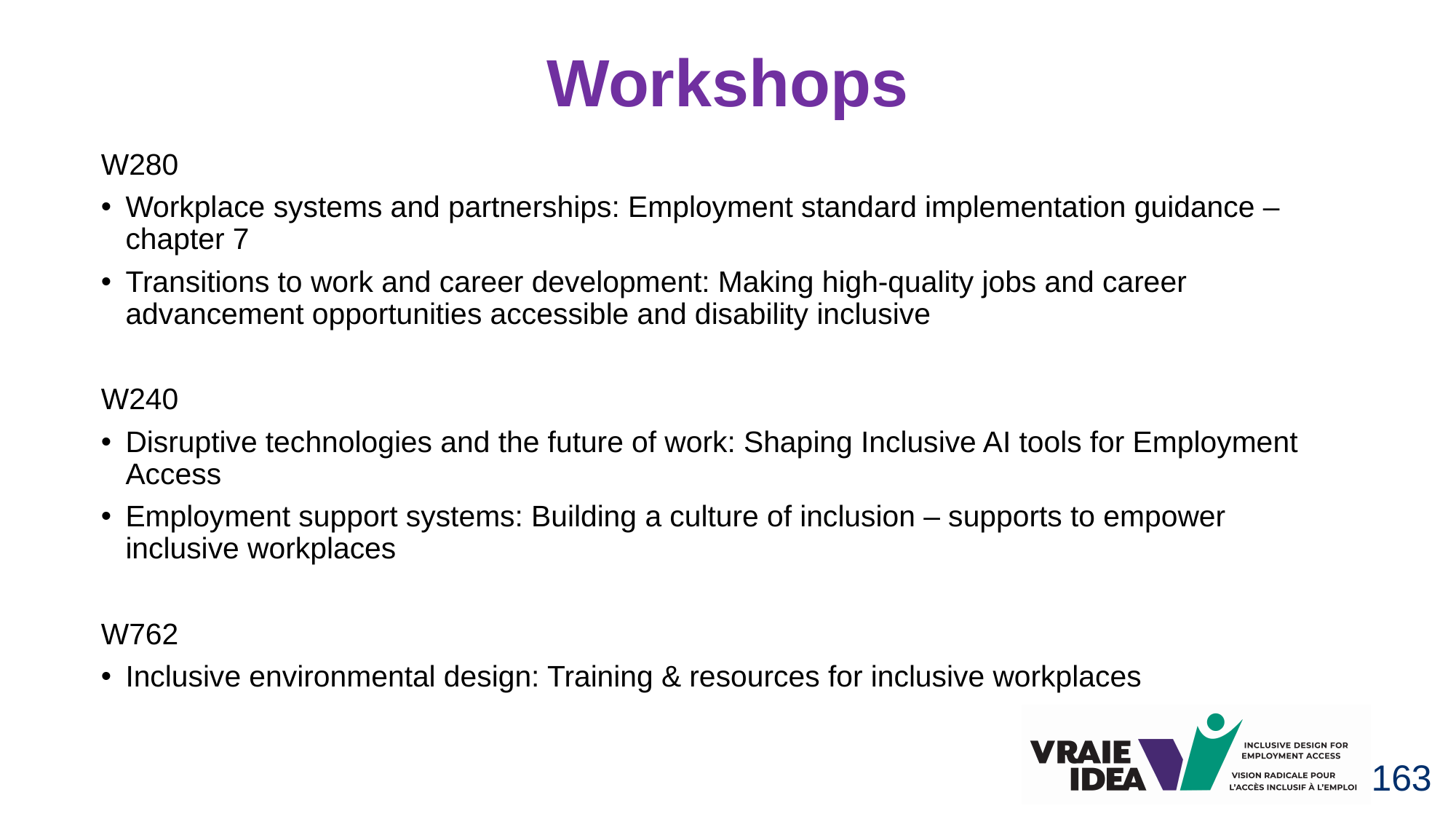

# Workshops
W280
Workplace systems and partnerships: Employment standard implementation guidance – chapter 7
Transitions to work and career development: Making high-quality jobs and career advancement opportunities accessible and disability inclusive

W240
Disruptive technologies and the future of work: Shaping Inclusive AI tools for Employment Access
Employment support systems: Building a culture of inclusion – supports to empower inclusive workplaces

W762
Inclusive environmental design: Training & resources for inclusive workplaces